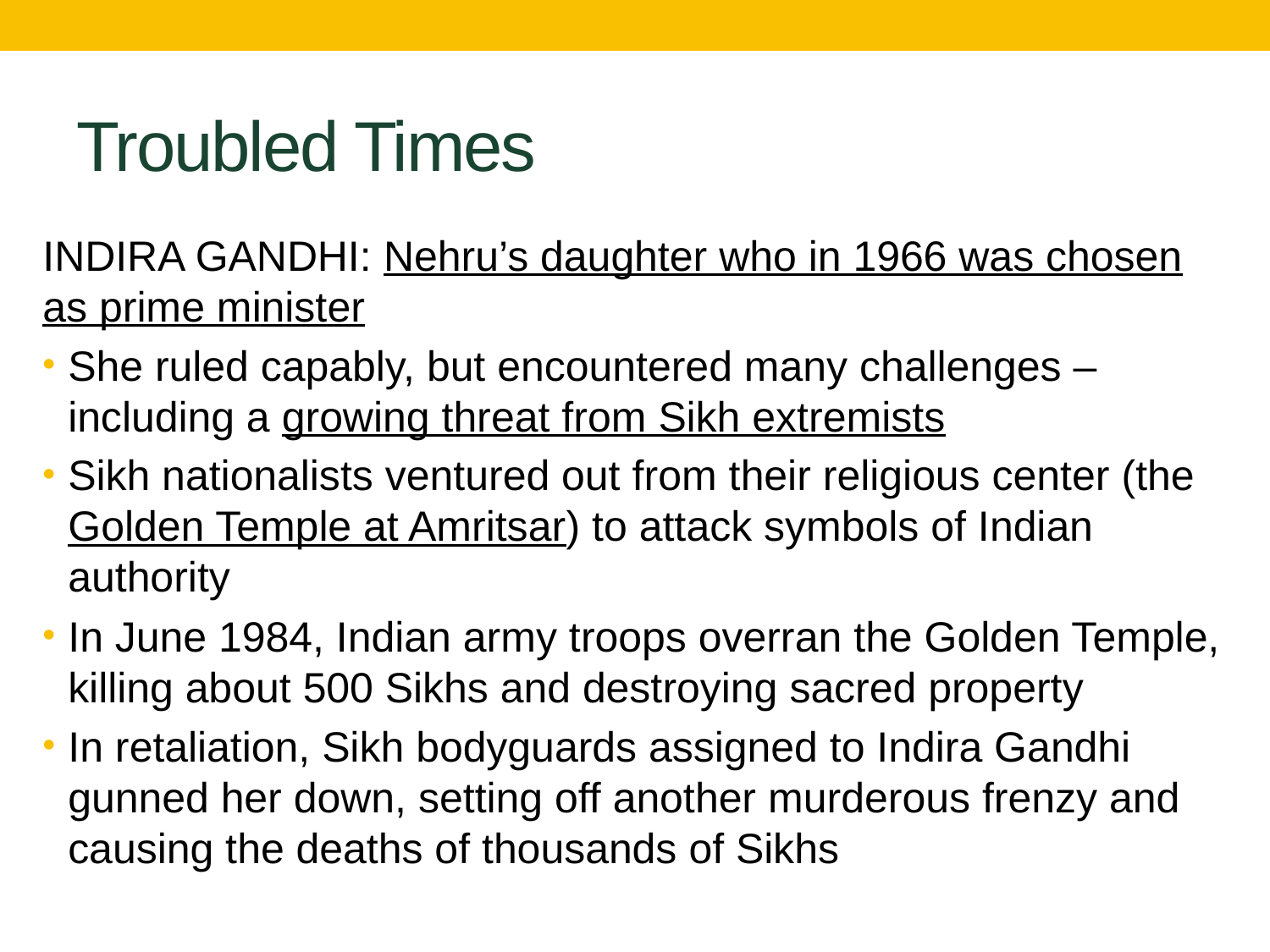

# Troubled Times
INDIRA GANDHI: Nehru’s daughter who in 1966 was chosen as prime minister
She ruled capably, but encountered many challenges – including a growing threat from Sikh extremists
Sikh nationalists ventured out from their religious center (the Golden Temple at Amritsar) to attack symbols of Indian authority
In June 1984, Indian army troops overran the Golden Temple, killing about 500 Sikhs and destroying sacred property
In retaliation, Sikh bodyguards assigned to Indira Gandhi gunned her down, setting off another murderous frenzy and causing the deaths of thousands of Sikhs